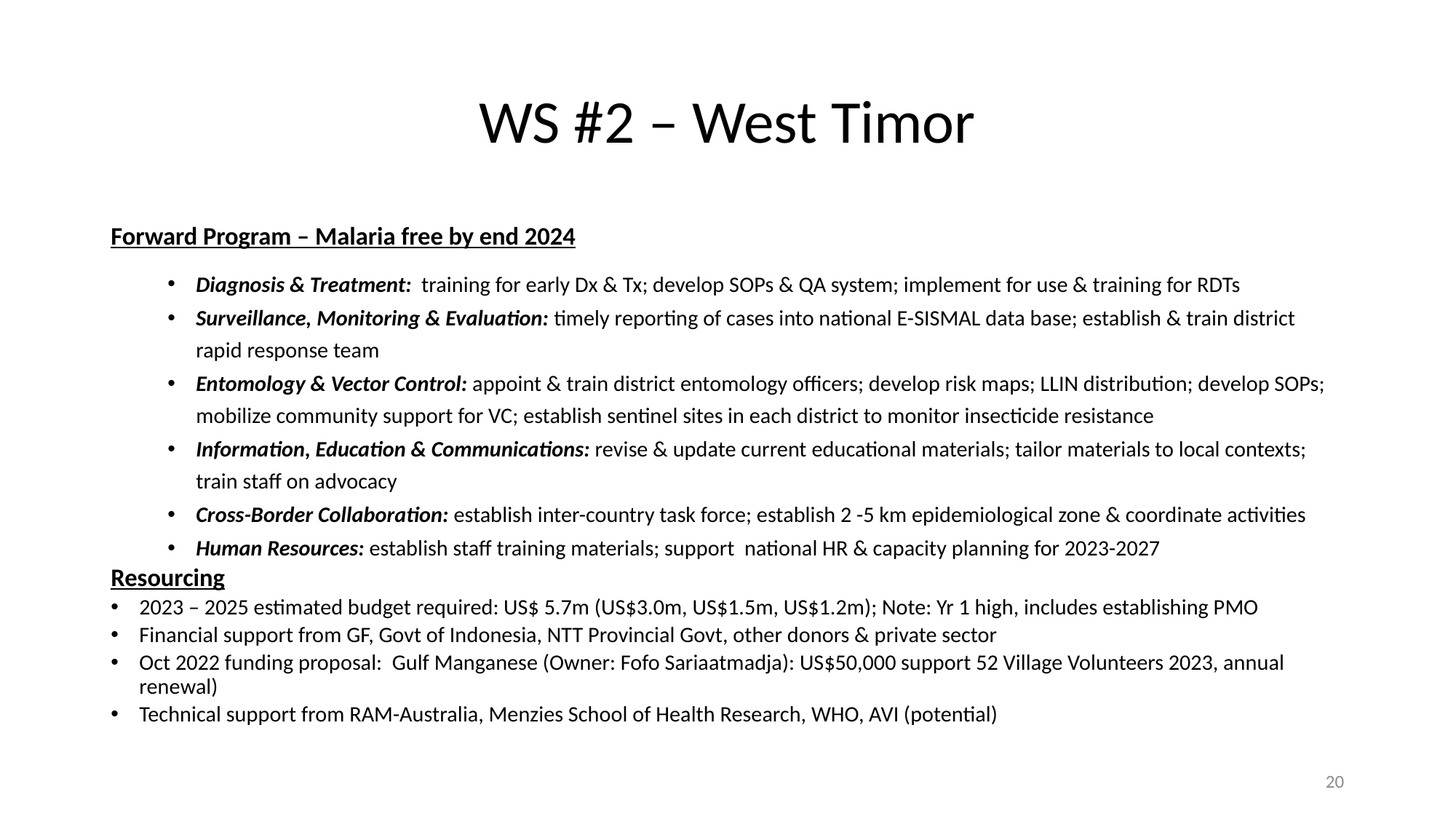

# WS #2 – West Timor
Forward Program – Malaria free by end 2024

Diagnosis & Treatment:  training for early Dx & Tx; develop SOPs & QA system; implement for use & training for RDTs
Surveillance, Monitoring & Evaluation: timely reporting of cases into national E-SISMAL data base; establish & train district rapid response team
Entomology & Vector Control: appoint & train district entomology officers; develop risk maps; LLIN distribution; develop SOPs; mobilize community support for VC; establish sentinel sites in each district to monitor insecticide resistance
Information, Education & Communications: revise & update current educational materials; tailor materials to local contexts; train staff on advocacy
Cross-Border Collaboration: establish inter-country task force; establish 2 -5 km epidemiological zone & coordinate activities
Human Resources: establish staff training materials; support  national HR & capacity planning for 2023-2027
Resourcing
2023 – 2025 estimated budget required: US$ 5.7m (US$3.0m, US$1.5m, US$1.2m); Note: Yr 1 high, includes establishing PMO
Financial support from GF, Govt of Indonesia, NTT Provincial Govt, other donors & private sector
Oct 2022 funding proposal:  Gulf Manganese (Owner: Fofo Sariaatmadja): US$50,000 support 52 Village Volunteers 2023, annual renewal)
Technical support from RAM-Australia, Menzies School of Health Research, WHO, AVI (potential)
20